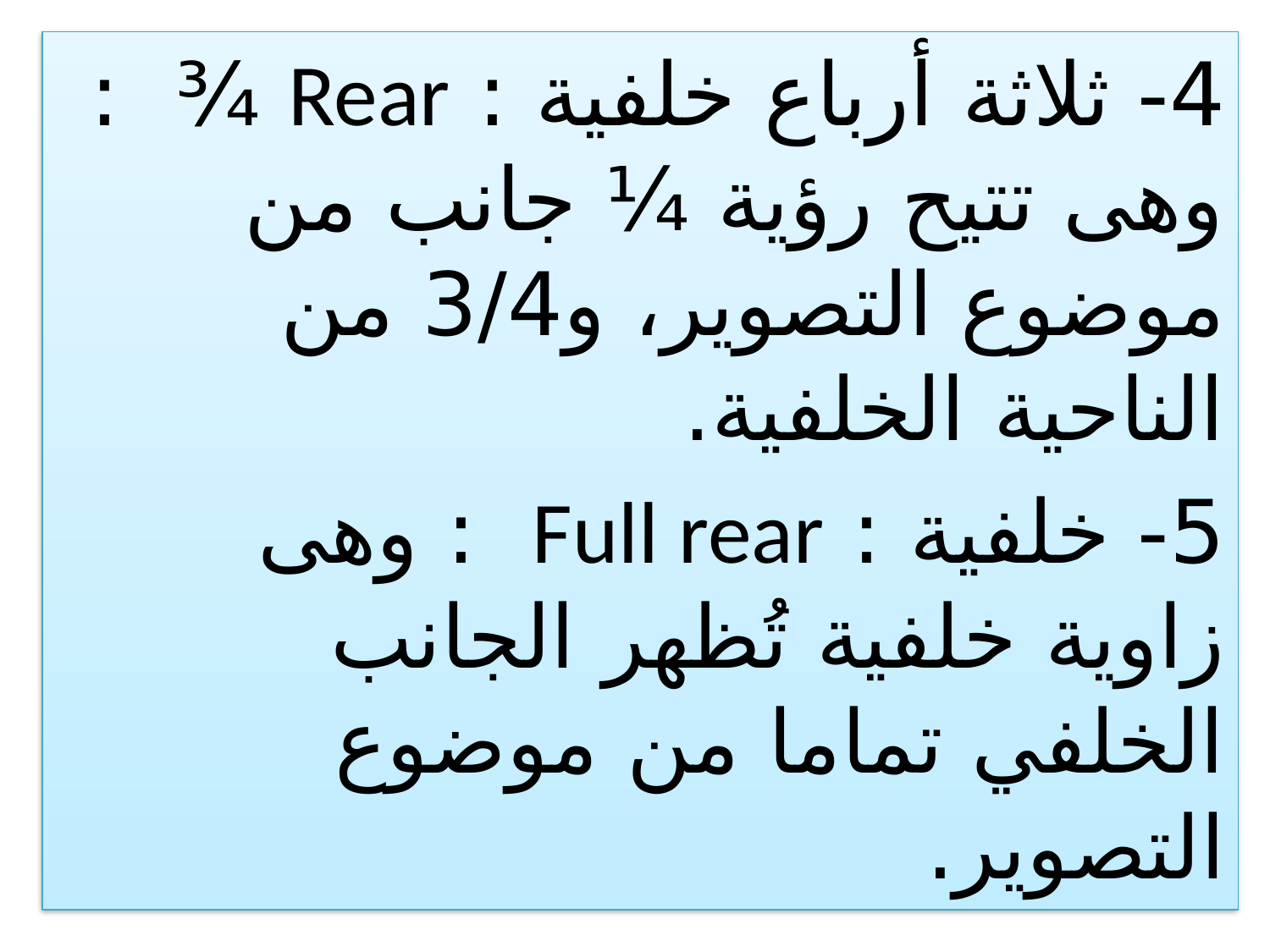

4- ثلاثة أرباع خلفية : Rear ¾  : وهى تتيح رؤية ¼ جانب من موضوع التصوير، و3/4 من الناحية الخلفية.
5- خلفية : Full rear  : وهى زاوية خلفية تُظهر الجانب الخلفي تماما من موضوع التصوير.